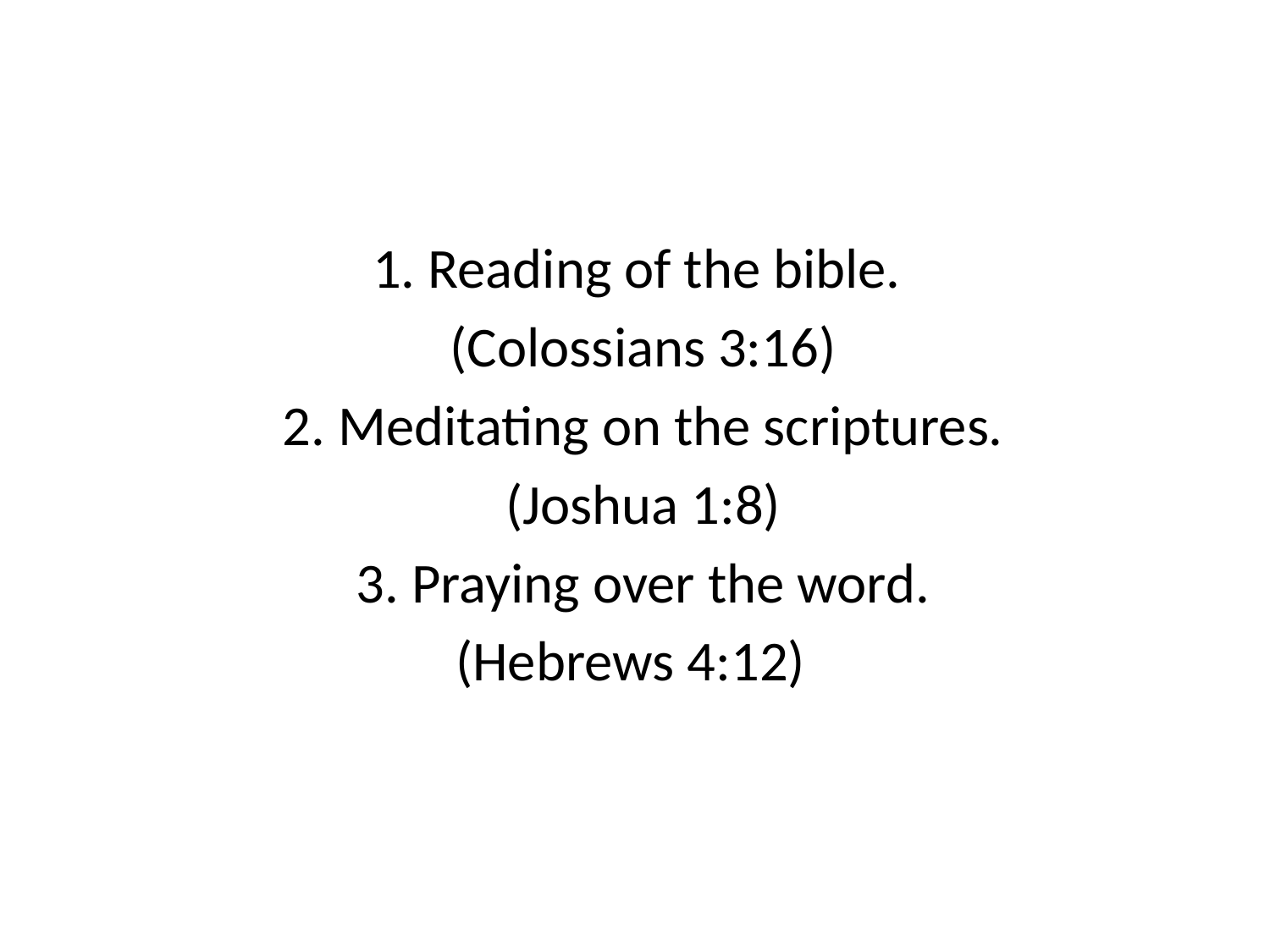

1. Reading of the bible.
(Colossians 3:16)
2. Meditating on the scriptures.
(Joshua 1:8)
3. Praying over the word.
(Hebrews 4:12)